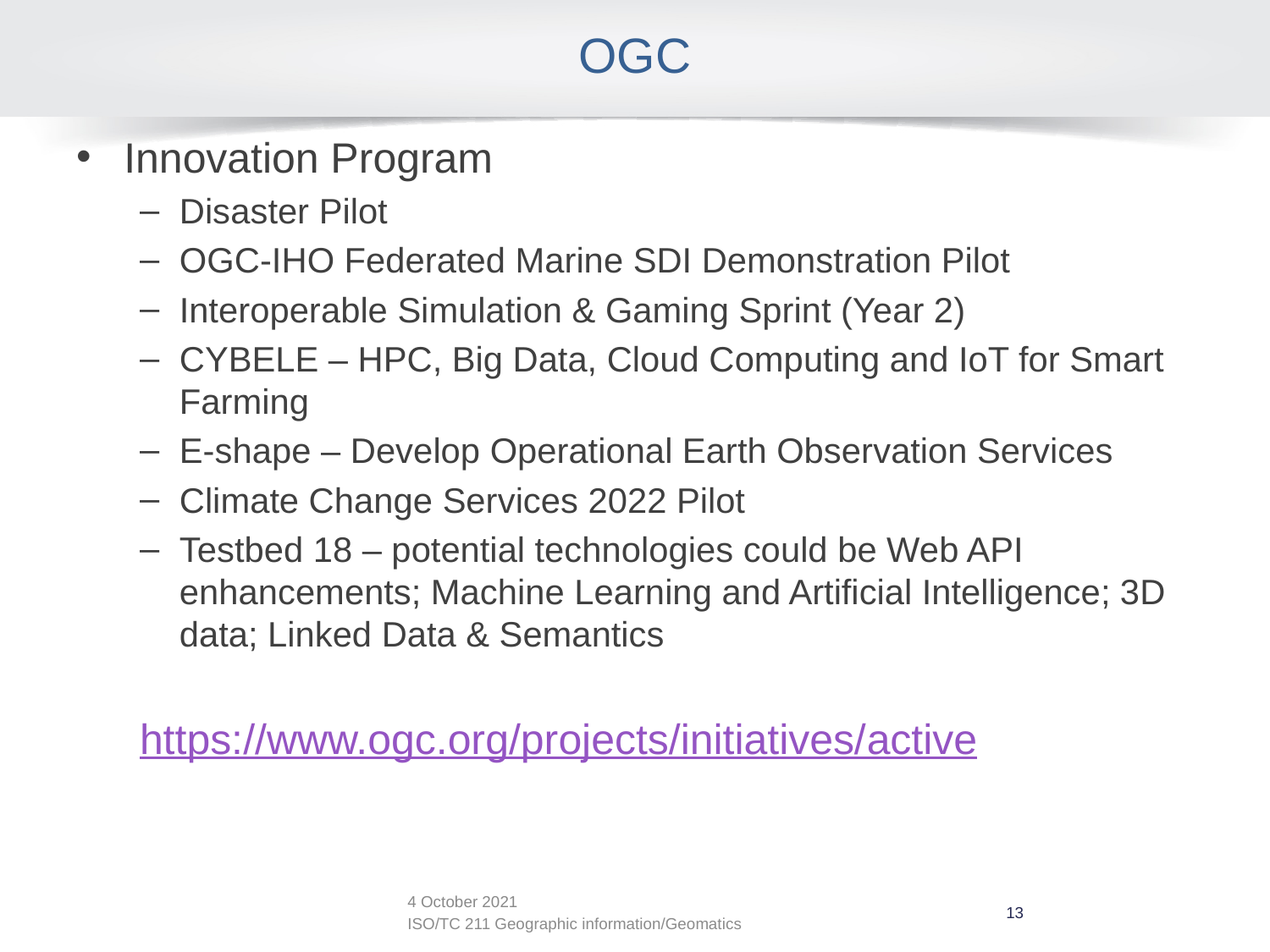

# OGC
Innovation Program
Disaster Pilot
OGC-IHO Federated Marine SDI Demonstration Pilot
Interoperable Simulation & Gaming Sprint (Year 2)
CYBELE – HPC, Big Data, Cloud Computing and IoT for Smart Farming
E-shape – Develop Operational Earth Observation Services
Climate Change Services 2022 Pilot
Testbed 18 – potential technologies could be Web API enhancements; Machine Learning and Artificial Intelligence; 3D data; Linked Data & Semantics

https://www.ogc.org/projects/initiatives/active